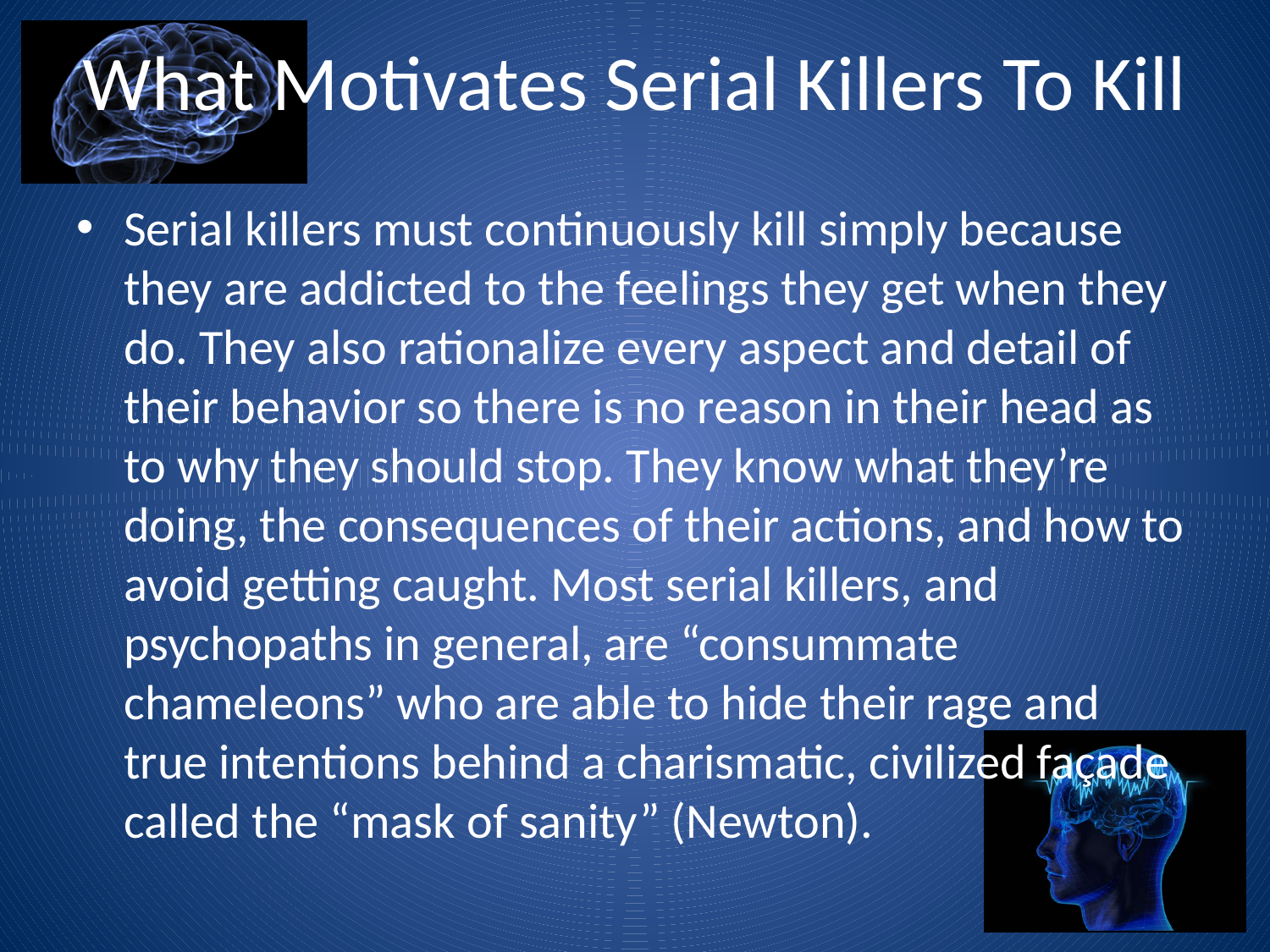

# What Motivates Serial Killers To Kill
Serial killers must continuously kill simply because they are addicted to the feelings they get when they do. They also rationalize every aspect and detail of their behavior so there is no reason in their head as to why they should stop. They know what they’re doing, the consequences of their actions, and how to avoid getting caught. Most serial killers, and psychopaths in general, are “consummate chameleons” who are able to hide their rage and true intentions behind a charismatic, civilized façade called the “mask of sanity” (Newton).